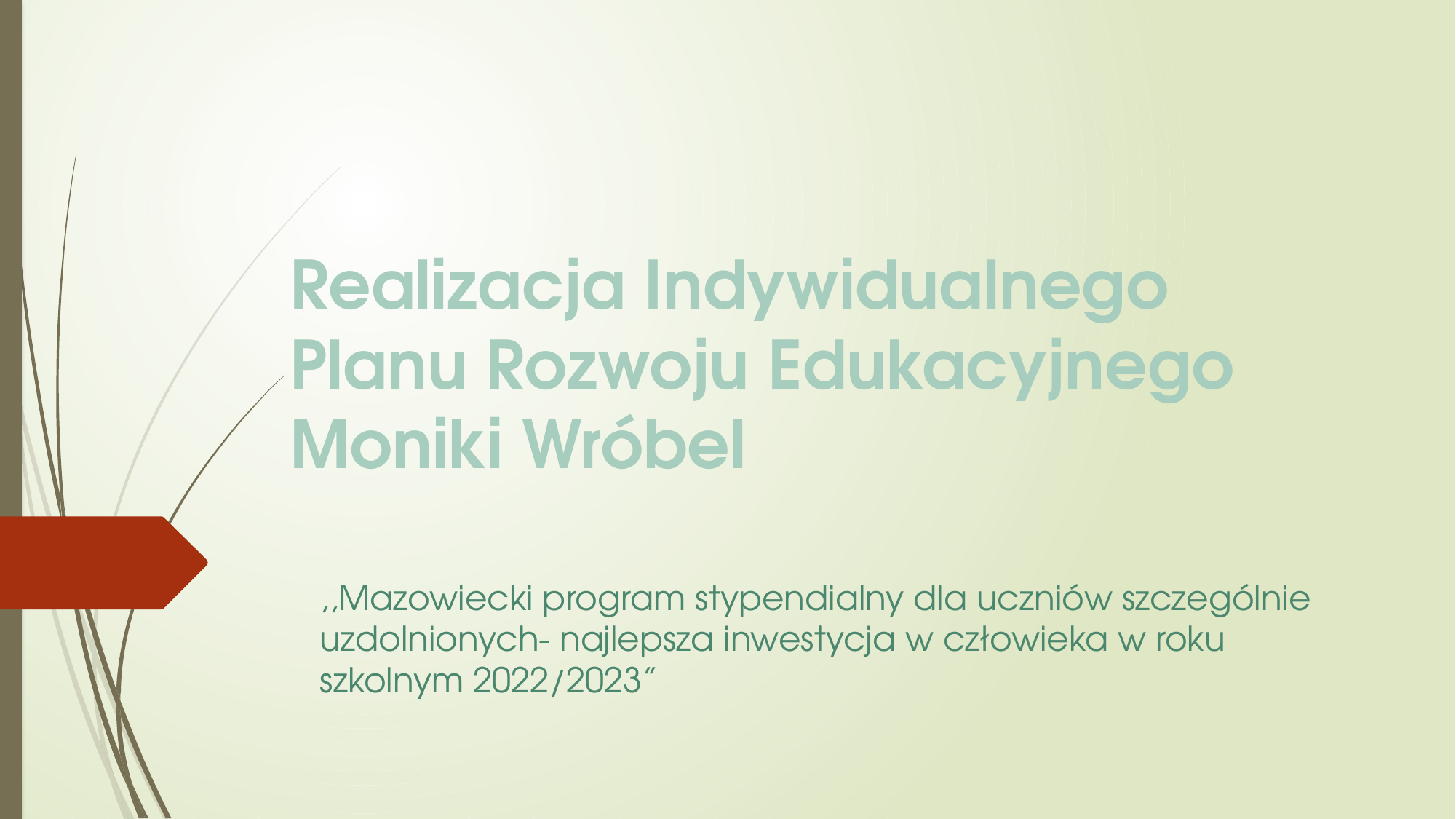

# Realizacja Indywidualnego Planu Rozwoju Edukacyjnego Moniki Wróbel
,,Mazowiecki program stypendialny dla uczniów szczególnie uzdolnionych- najlepsza inwestycja w człowieka w roku szkolnym 2022/2023”